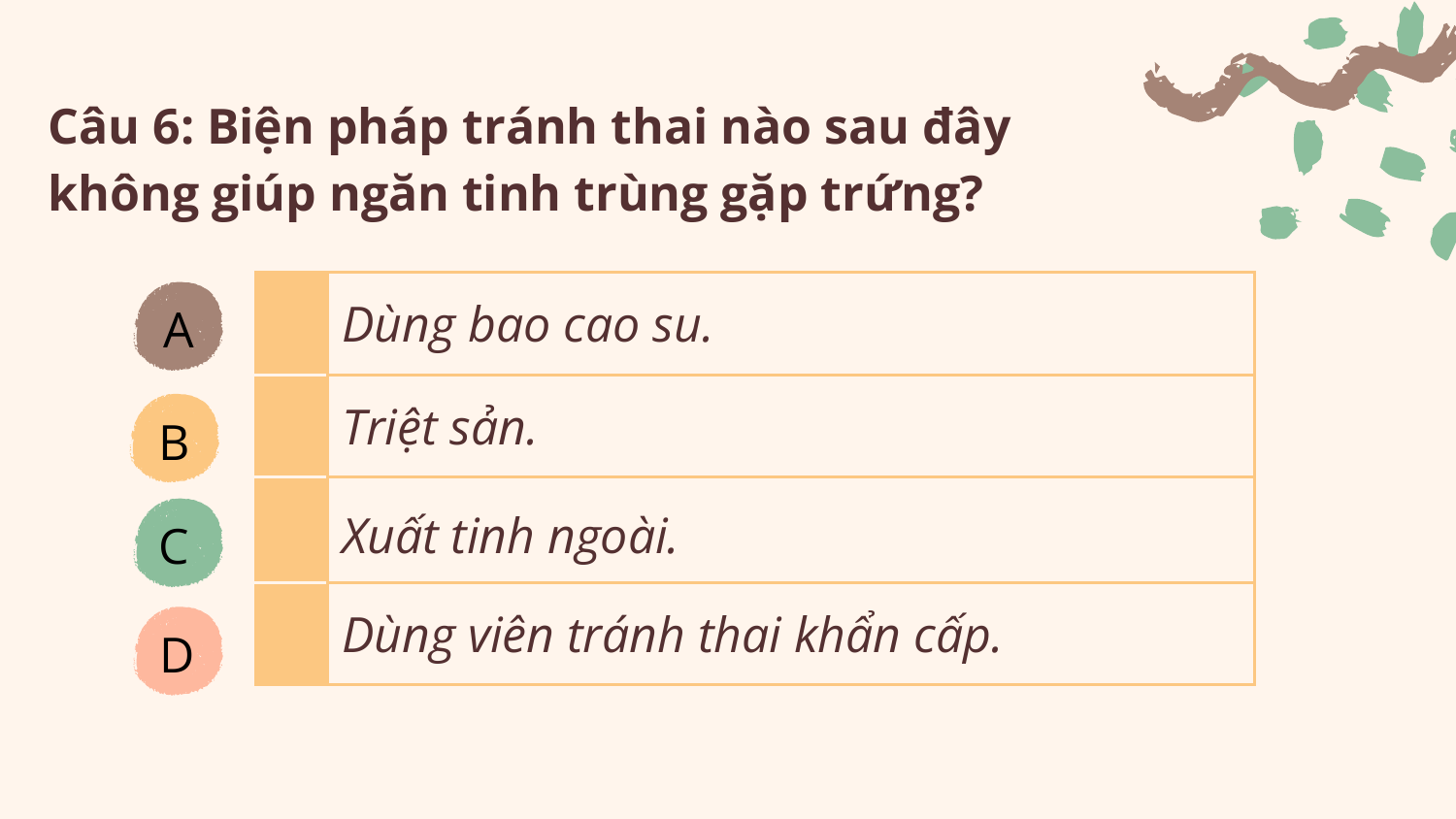

# Câu 6: Biện pháp tránh thai nào sau đây không giúp ngăn tinh trùng gặp trứng?
|  | Dùng bao cao su. |
| --- | --- |
|  | Triệt sản. |
|  | Xuất tinh ngoài. |
|  | Dùng viên tránh thai khẩn cấp. |

A

B

C

D